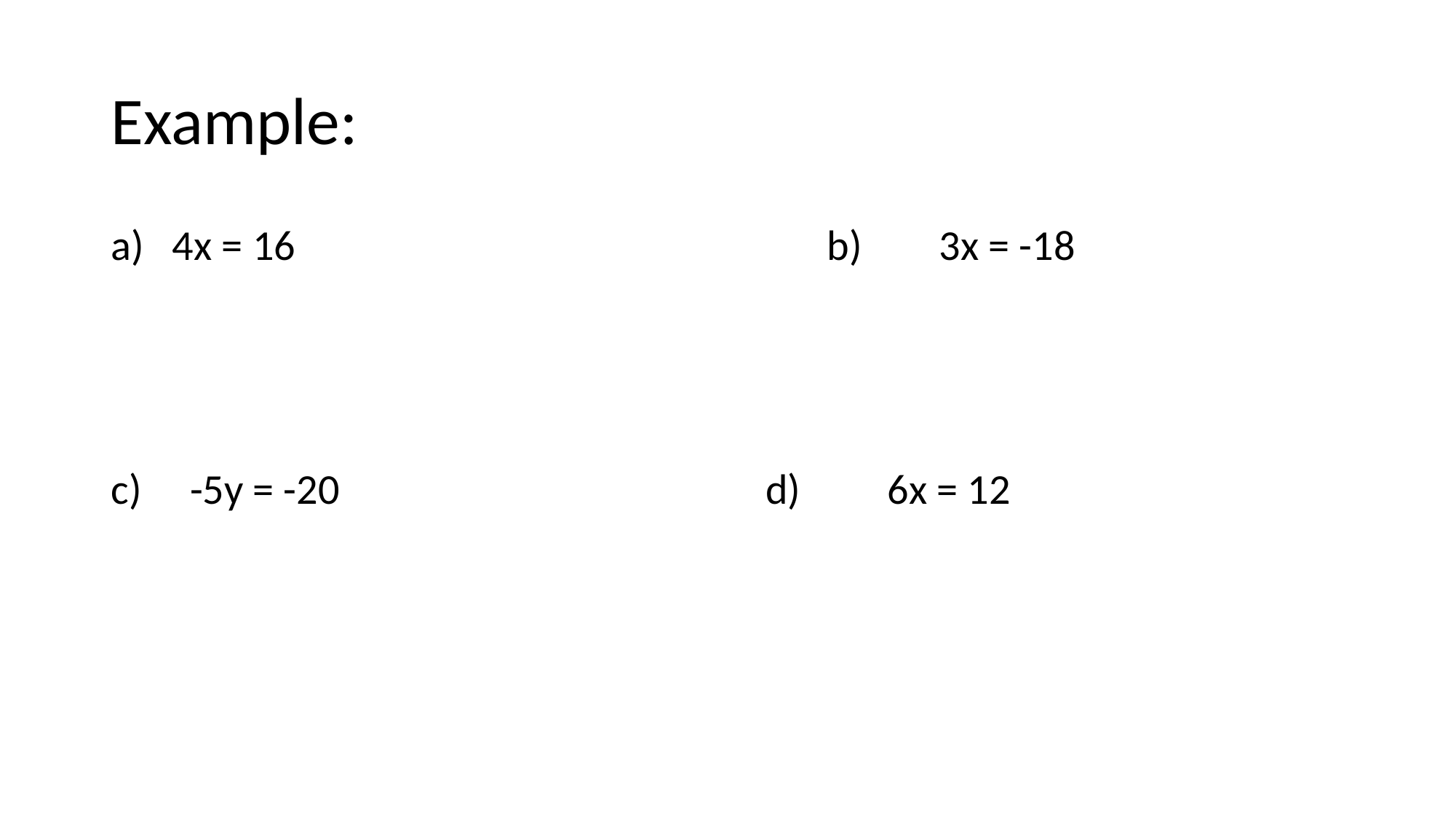

# Example:
4x = 16					b)        3x = -18

c)     -5y = -20				d)         6x = 12